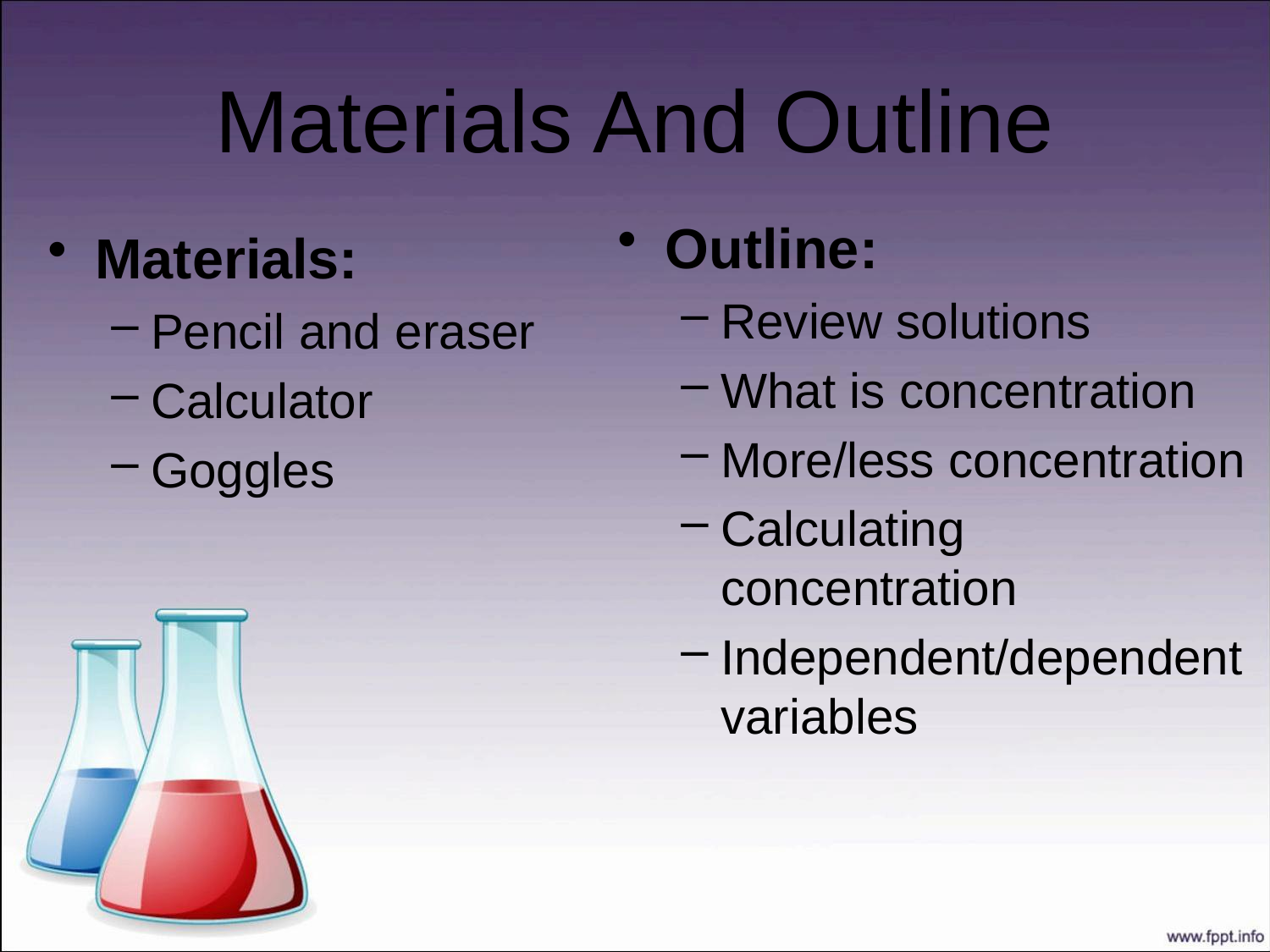

# Materials And Outline
Outline:
Review solutions
What is concentration
More/less concentration
Calculating concentration
Independent/dependent variables
Materials:
Pencil and eraser
Calculator
Goggles